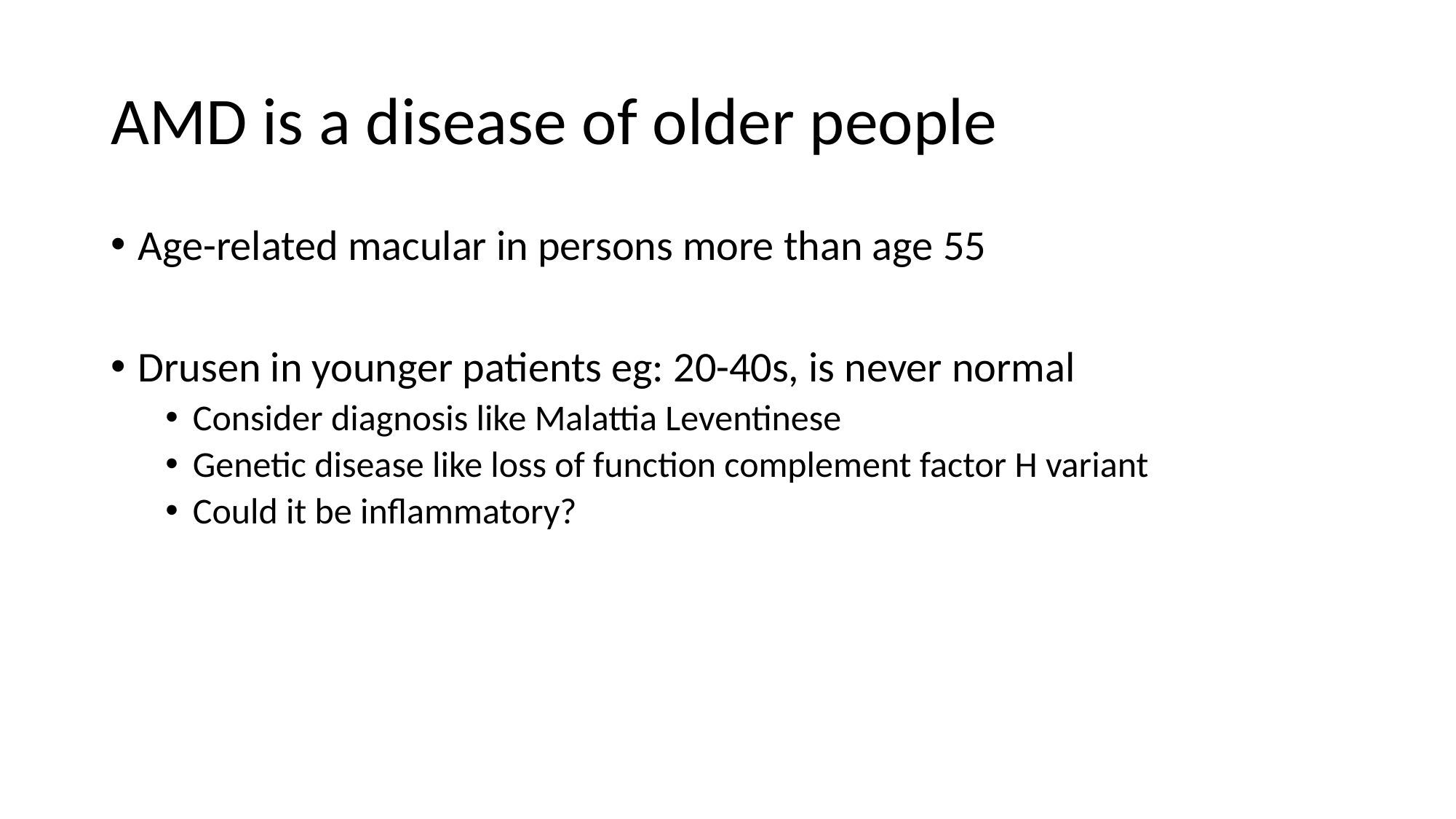

# AMD is a disease of older people
Age-related macular in persons more than age 55

Drusen in younger patients eg: 20-40s, is never normal
Consider diagnosis like Malattia Leventinese
Genetic disease like loss of function complement factor H variant
Could it be inflammatory?